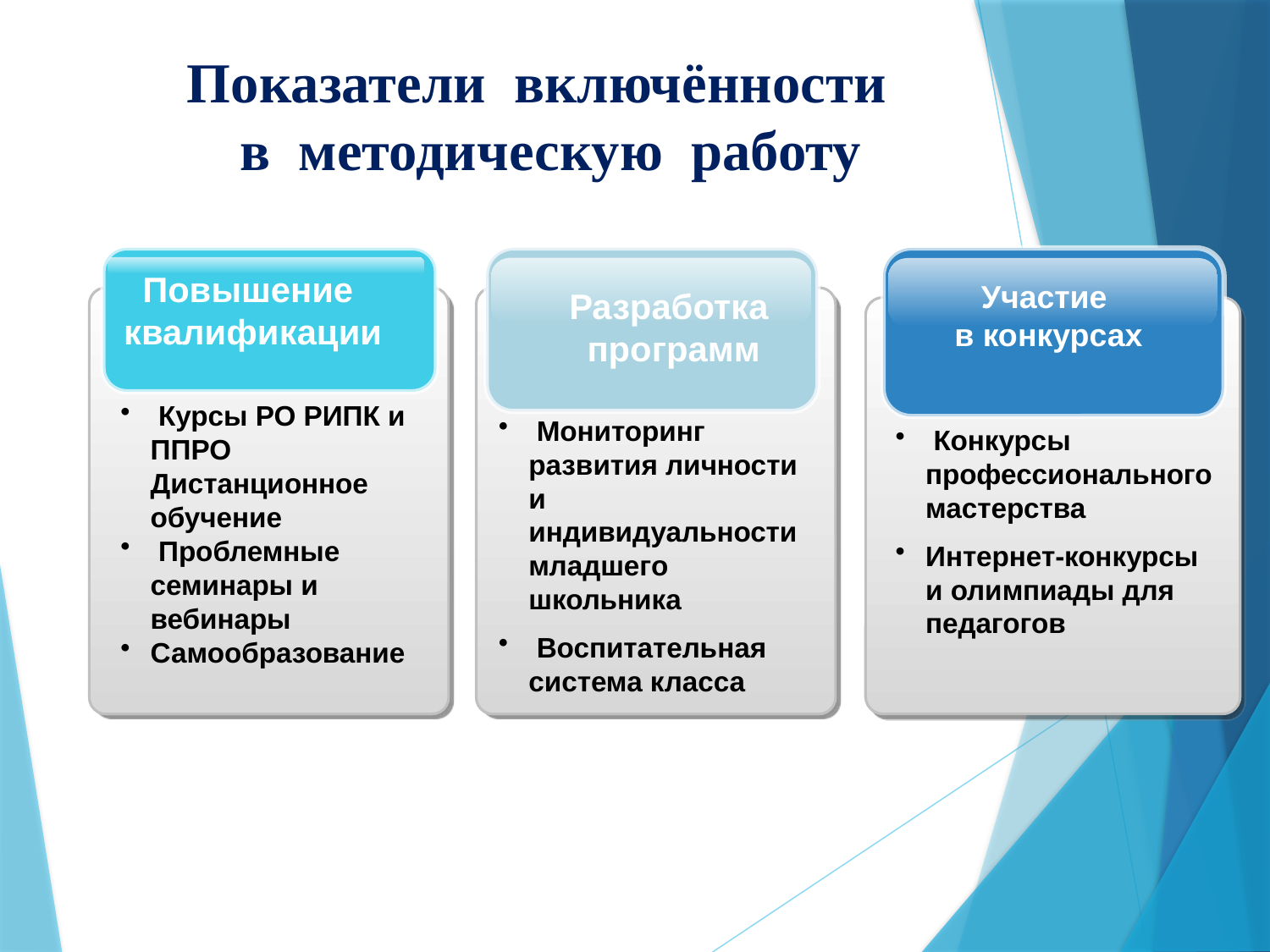

# Показатели  включённости в  методическую  работу

Повышение
квалификации
Участие
в конкурсах

Разработка
 программ

 Курсы РО РИПК и ППРО Дистанционное обучение
 Проблемные семинары и вебинары
Самообразование

 Мониторинг развития личности и индивидуальности младшего школьника
 Воспитательная система класса
 Конкурсы профессионального мастерства
Интернет-конкурсы и олимпиады для педагогов